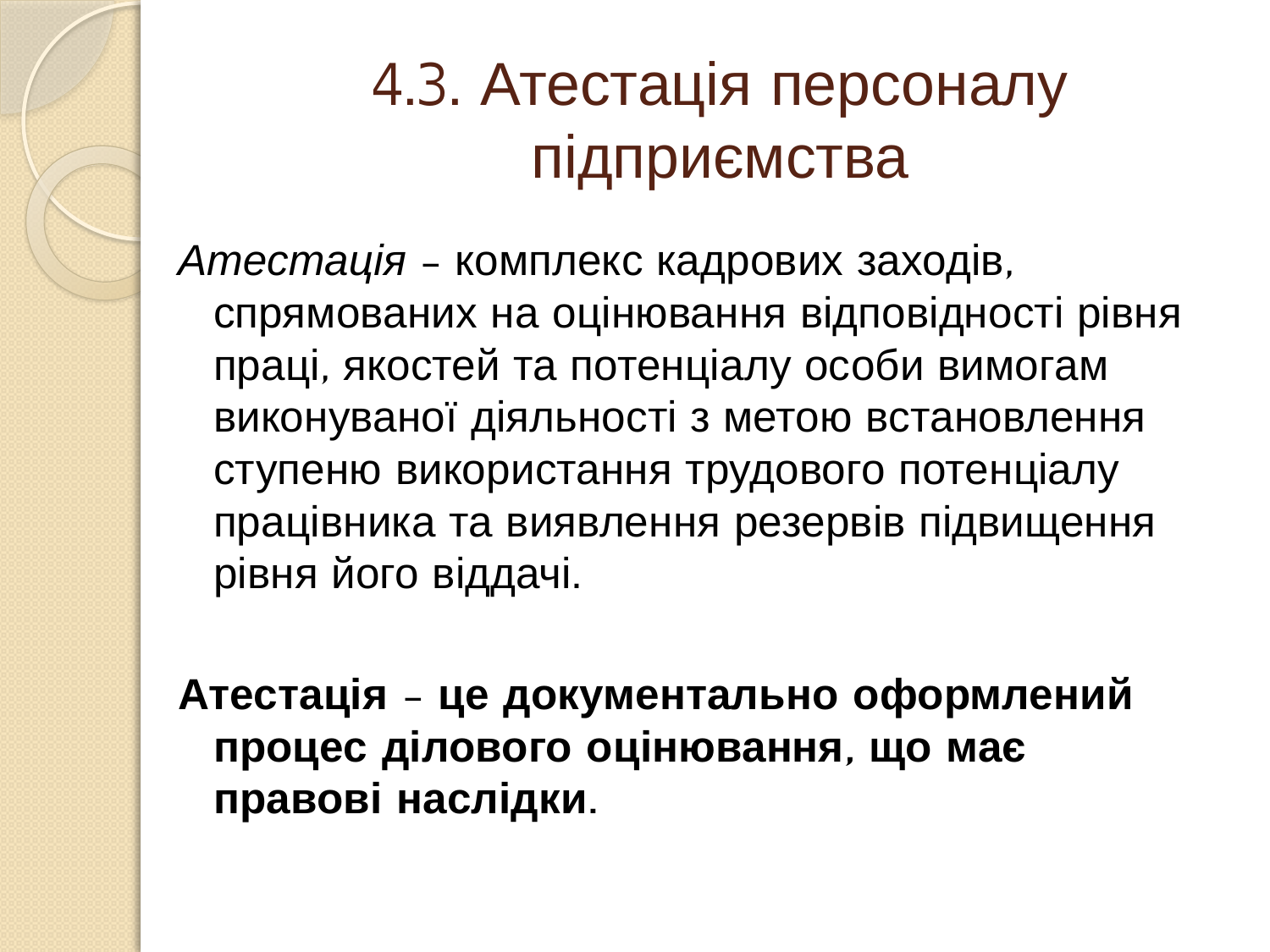

# 4.3. Атестація персоналу підприємства
Атестація – комплекс кадрових заходів, спрямованих на оцінювання відповідності рівня праці, якостей та потенціалу особи вимогам виконуваної діяльності з метою встановлення ступеню використання трудового потенціалу працівника та виявлення резервів підвищення рівня його віддачі.

Атестація – це документально оформлений процес ділового оцінювання, що має правові наслідки.